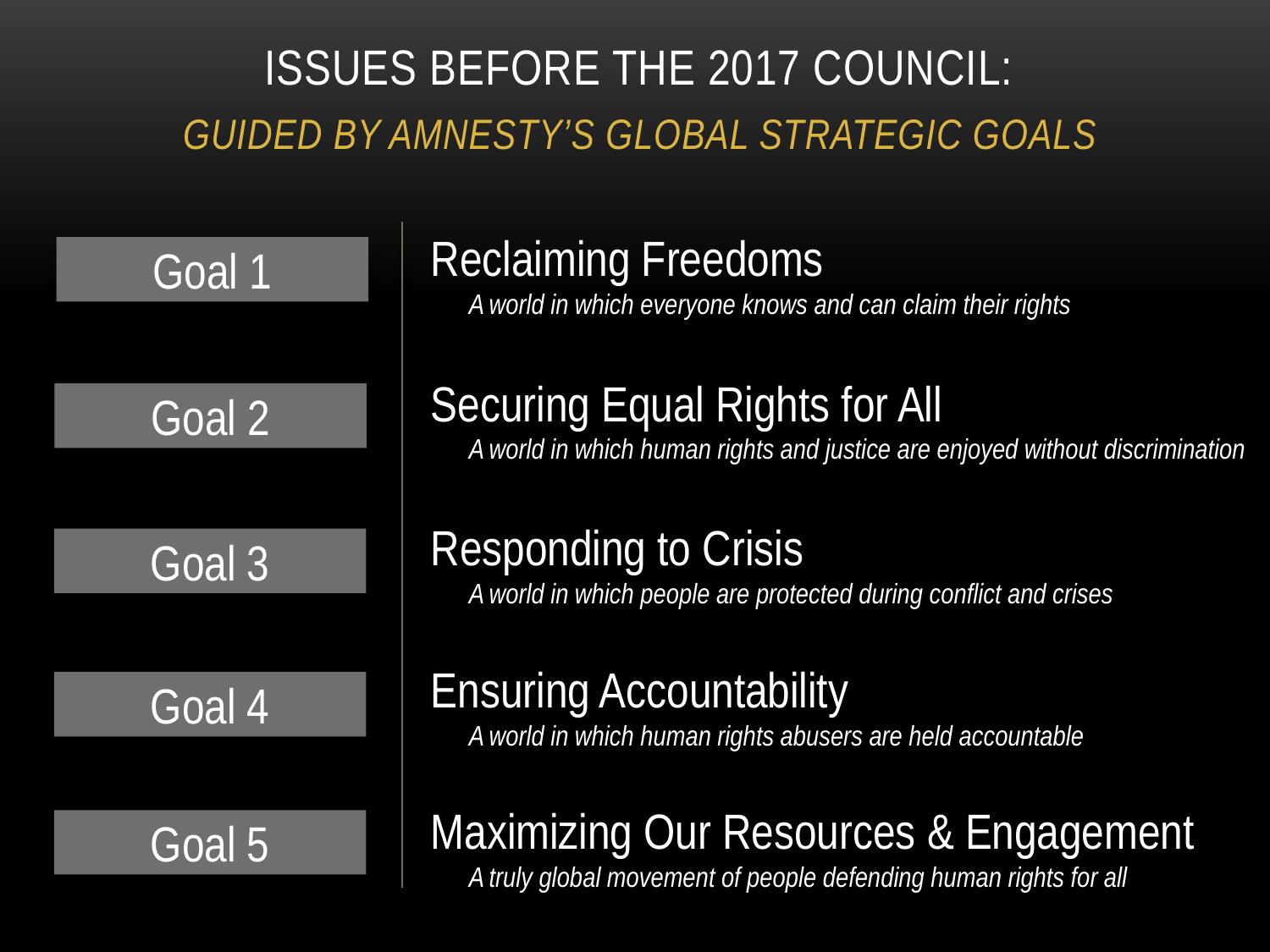

ISSUEs before the 2017 council:
GUIDED BY AMNESTY’S GLOBAL Strategic GoalS
Reclaiming Freedoms
      A world in which everyone knows and can claim their rights
Goal 1
Securing Equal Rights for All
      A world in which human rights and justice are enjoyed without discrimination
Goal 2

Responding to Crisis
      A world in which people are protected during conflict and crises
Goal 3
Ensuring Accountability
      A world in which human rights abusers are held accountable
Goal 4
Maximizing Our Resources & Engagement
      A truly global movement of people defending human rights for all
Goal 5